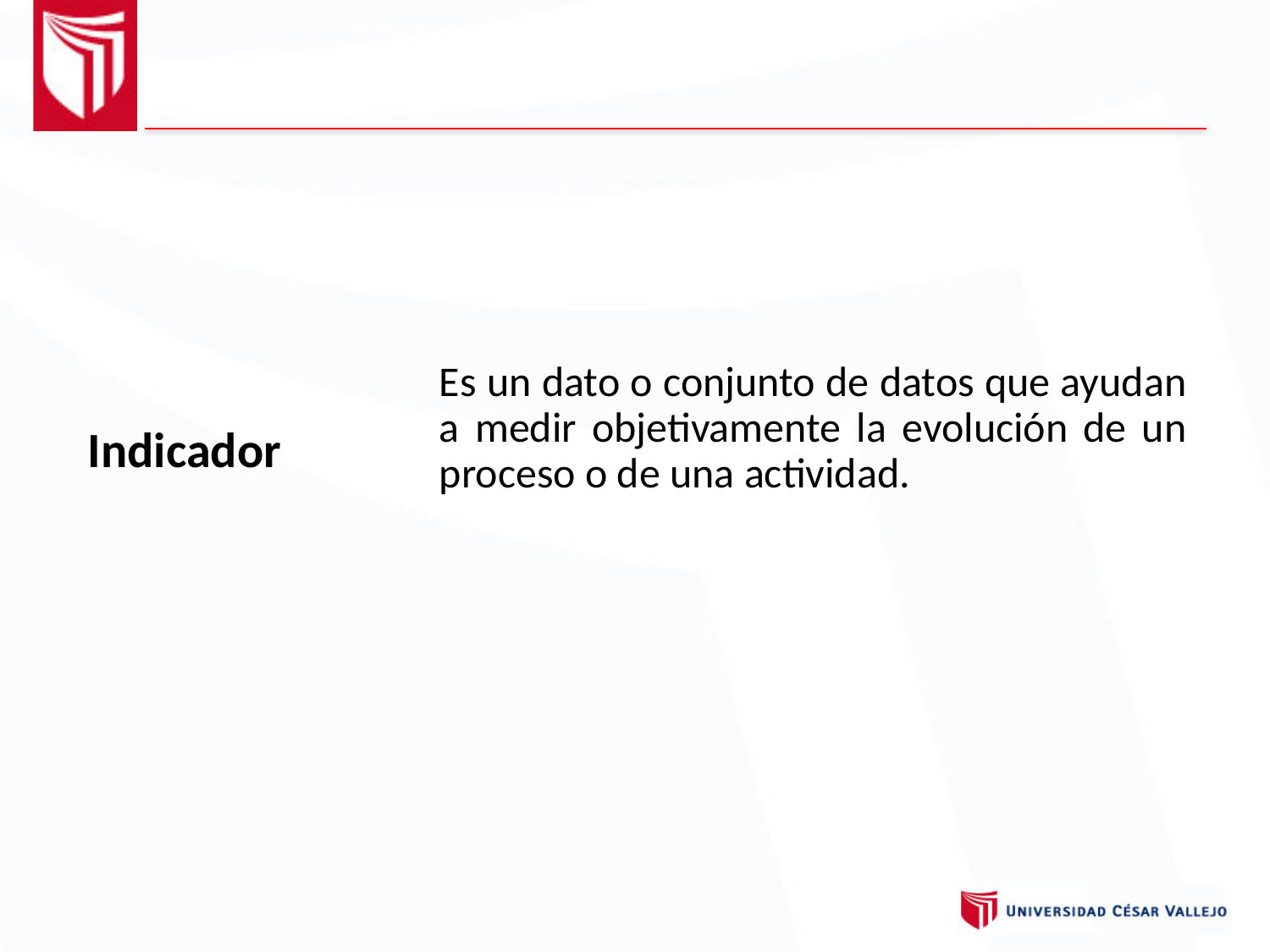

Indicador
Es un dato o conjunto de datos que ayudan a medir objetivamente la evolución de un proceso o de una actividad.